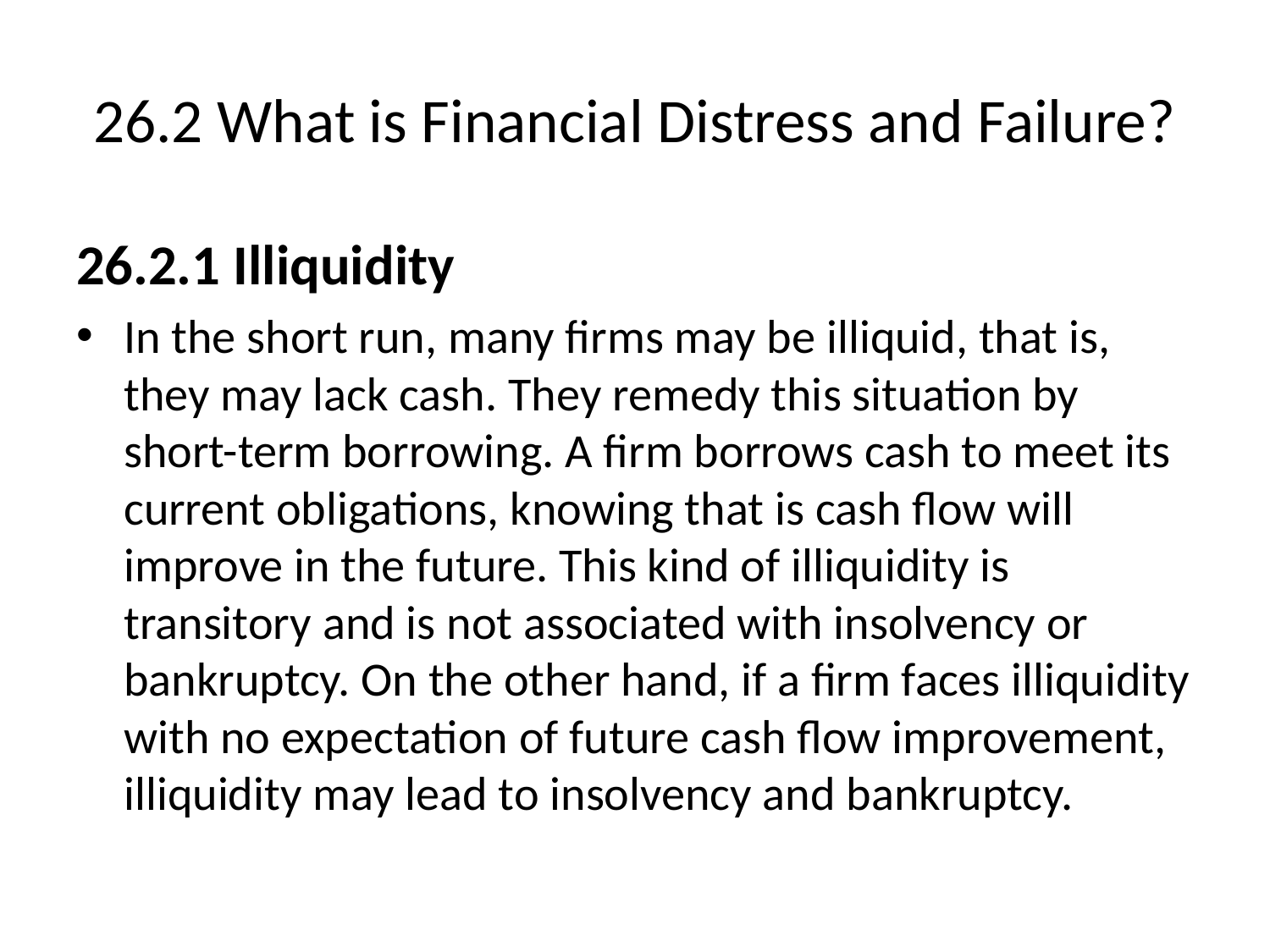

# 26.2 What is Financial Distress and Failure?
26.2.1 Illiquidity
In the short run, many firms may be illiquid, that is, they may lack cash. They remedy this situation by short-term borrowing. A firm borrows cash to meet its current obligations, knowing that is cash flow will improve in the future. This kind of illiquidity is transitory and is not associated with insolvency or bankruptcy. On the other hand, if a firm faces illiquidity with no expectation of future cash flow improvement, illiquidity may lead to insolvency and bankruptcy.